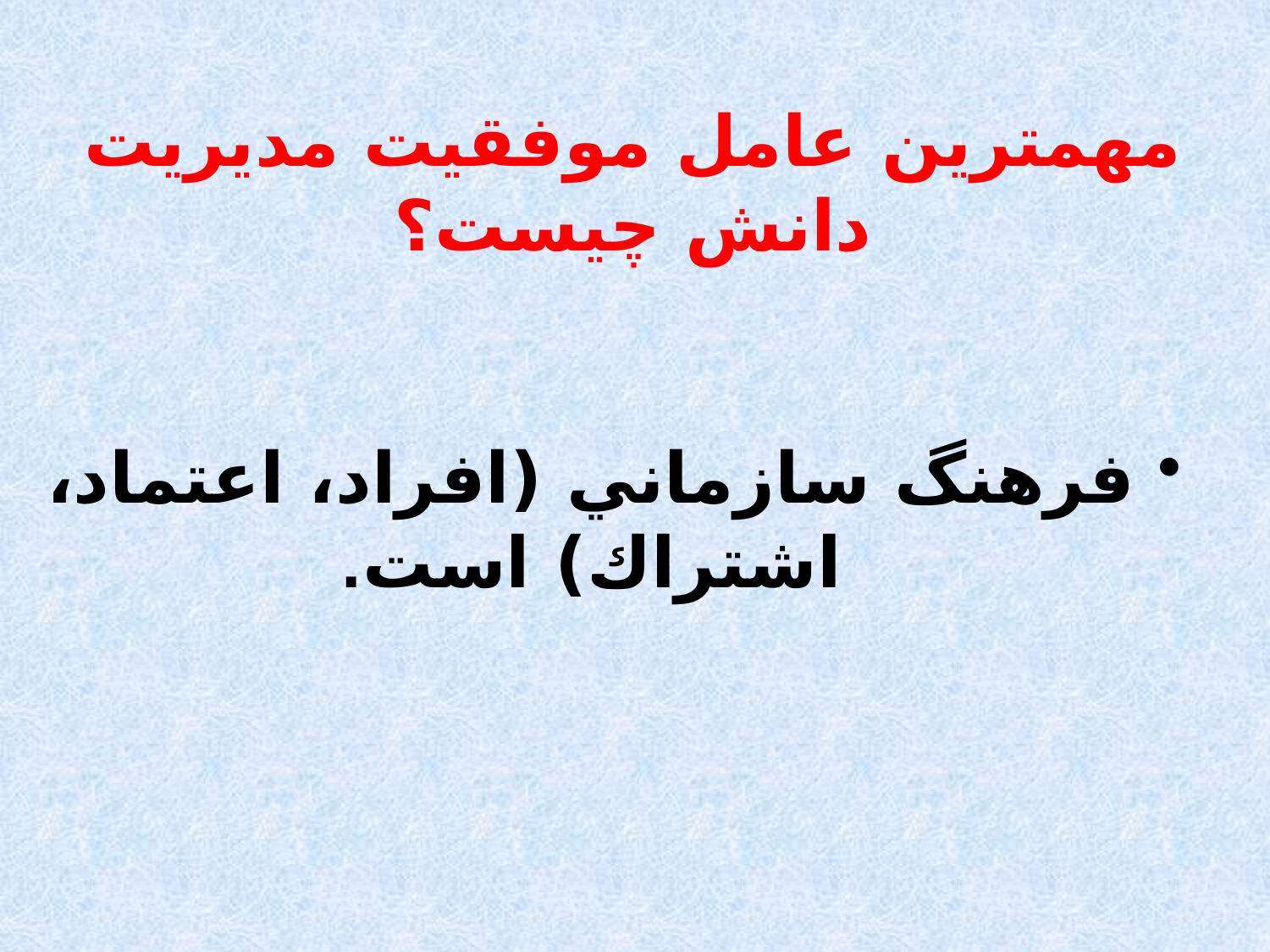

مهمترين عامل موفقيت مديريت دانش چيست؟
فرهنگ سازماني (افراد، اعتماد، اشتراك) است.